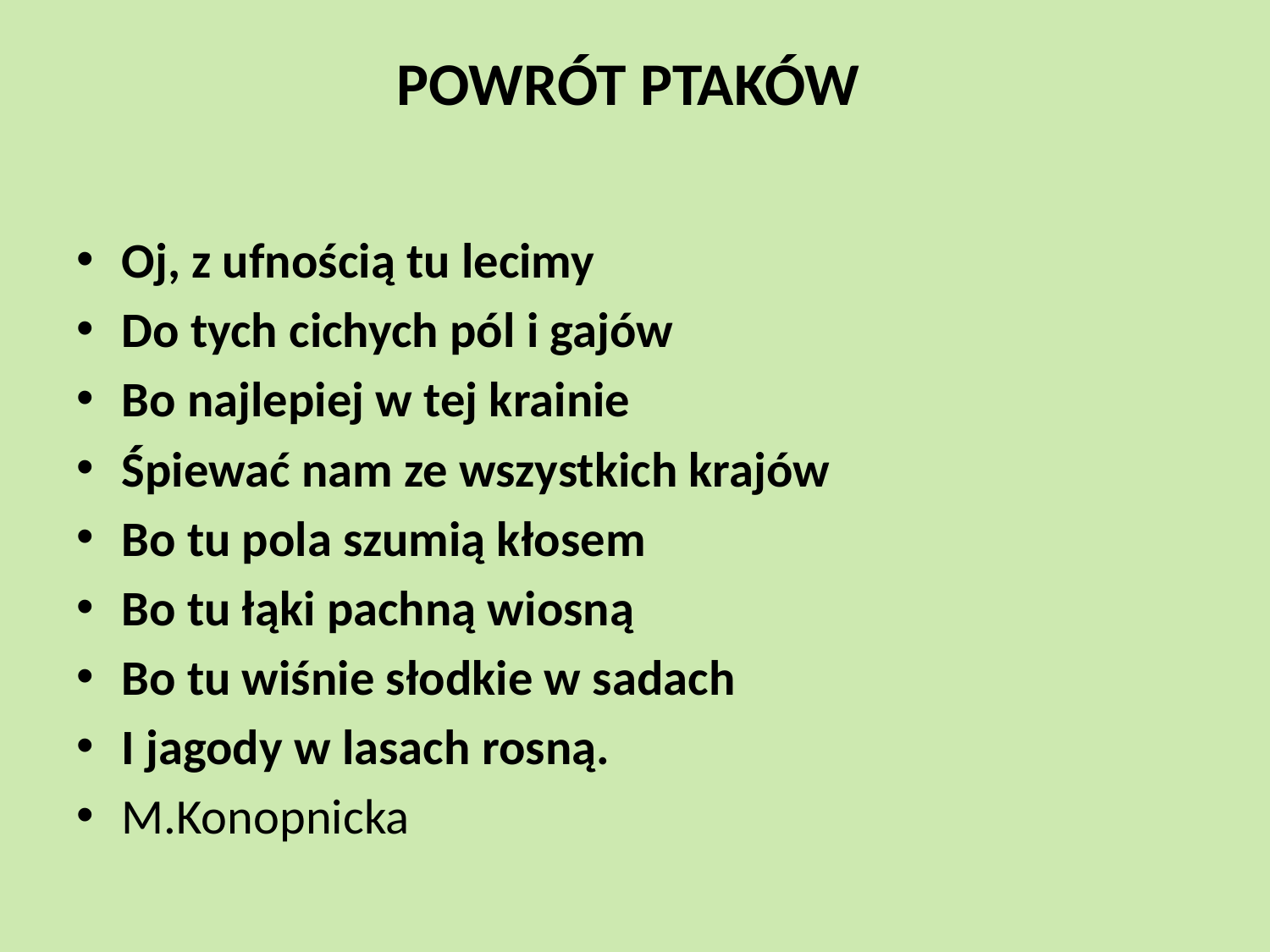

# POWRÓT PTAKÓW
Oj, z ufnością tu lecimy
Do tych cichych pól i gajów
Bo najlepiej w tej krainie
Śpiewać nam ze wszystkich krajów
Bo tu pola szumią kłosem
Bo tu łąki pachną wiosną
Bo tu wiśnie słodkie w sadach
I jagody w lasach rosną.
M.Konopnicka